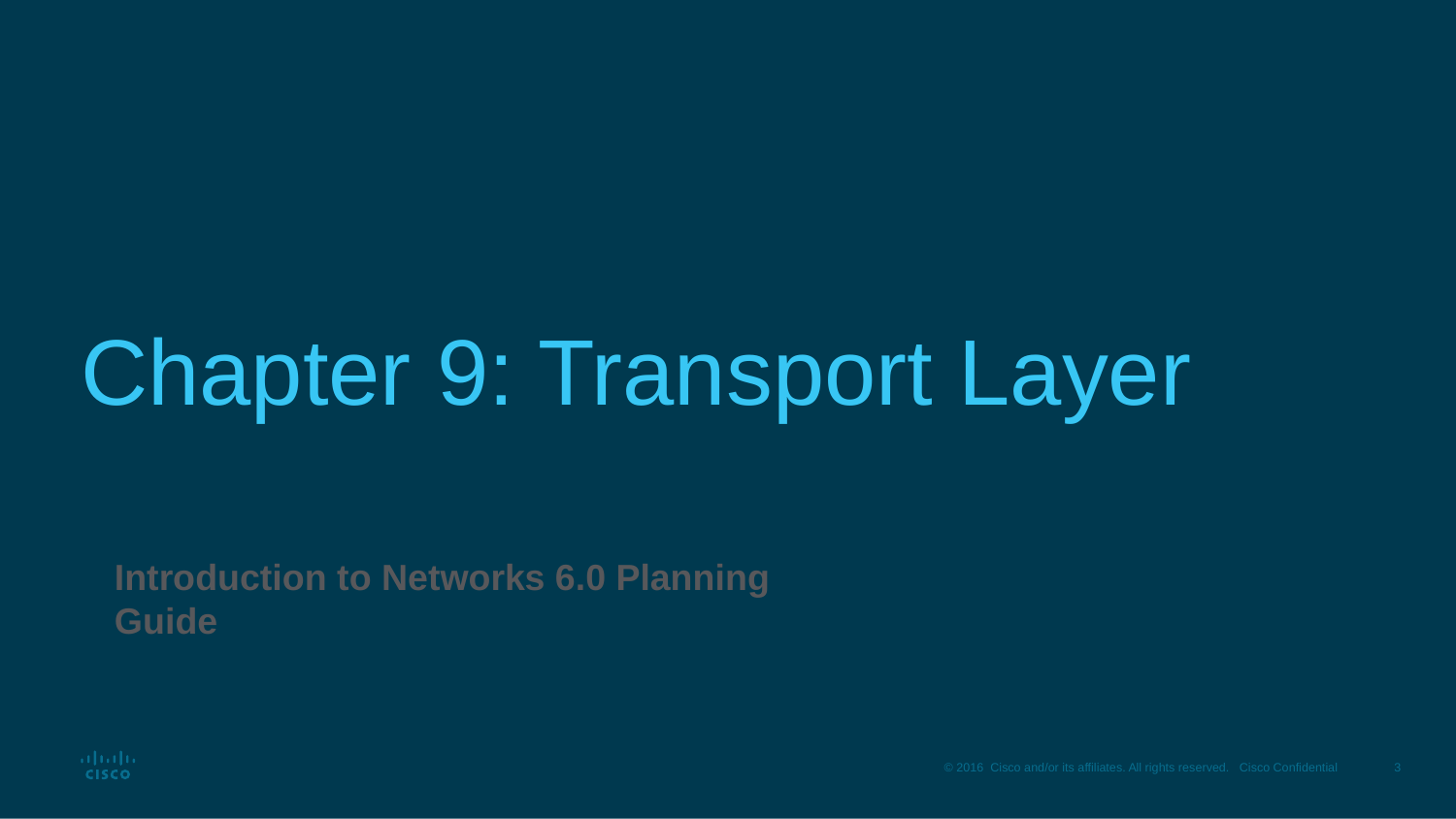

# Chapter 9: Transport Layer
Introduction to Networks 6.0 Planning Guide